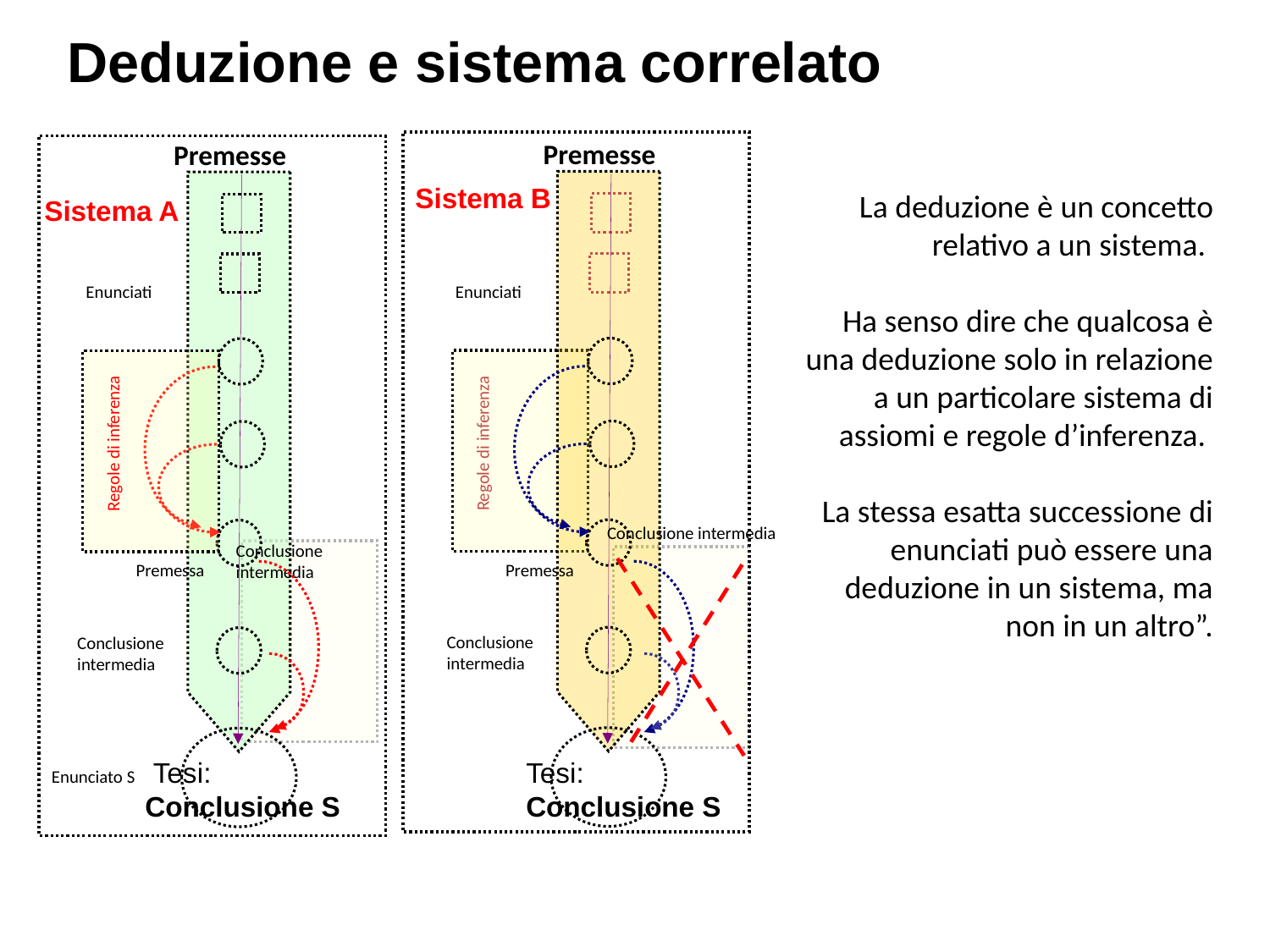

Deduzione e sistema correlato
Premesse
Premesse

La deduzione è un concetto relativo a un sistema.

Ha senso dire che qualcosa è una deduzione solo in relazione a un particolare sistema di assiomi e regole d’inferenza.

La stessa esatta successione di enunciati può essere una deduzione in un sistema, ma non in un altro”.
Sistema B

Sistema A

Enunciati
Enunciati

Regole di inferenza
Regole di inferenza

Conclusione intermedia

Conclusione intermedia

Premessa
Premessa

Conclusione intermedia
Conclusione intermedia

 Tesi:
Conclusione S
Tesi:
Conclusione S
Enunciato S